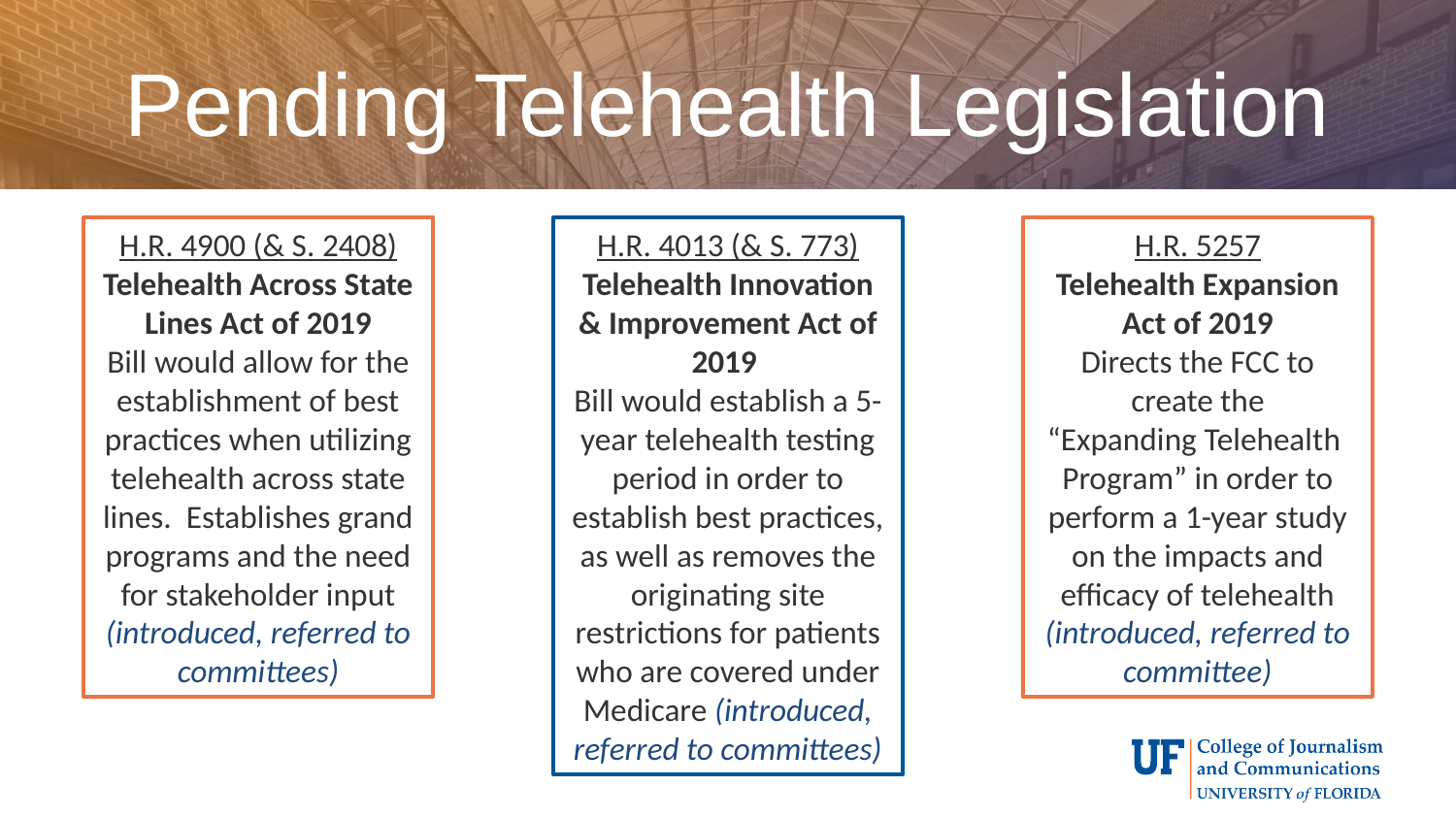

# Pending Telehealth Legislation
H.R. 4900 (& S. 2408)
Telehealth Across State Lines Act of 2019
Bill would allow for the establishment of best practices when utilizing telehealth across state lines.  Establishes grand programs and the need for stakeholder input (introduced, referred to committees)
H.R. 4013 (& S. 773)
Telehealth Innovation & Improvement Act of 2019
Bill would establish a 5-year telehealth testing period in order to establish best practices, as well as removes the originating site restrictions for patients who are covered under Medicare (introduced, referred to committees)
H.R. 5257
Telehealth Expansion Act of 2019
Directs the FCC to create the “Expanding Telehealth  Program” in order to perform a 1-year study on the impacts and efficacy of telehealth (introduced, referred to committee)